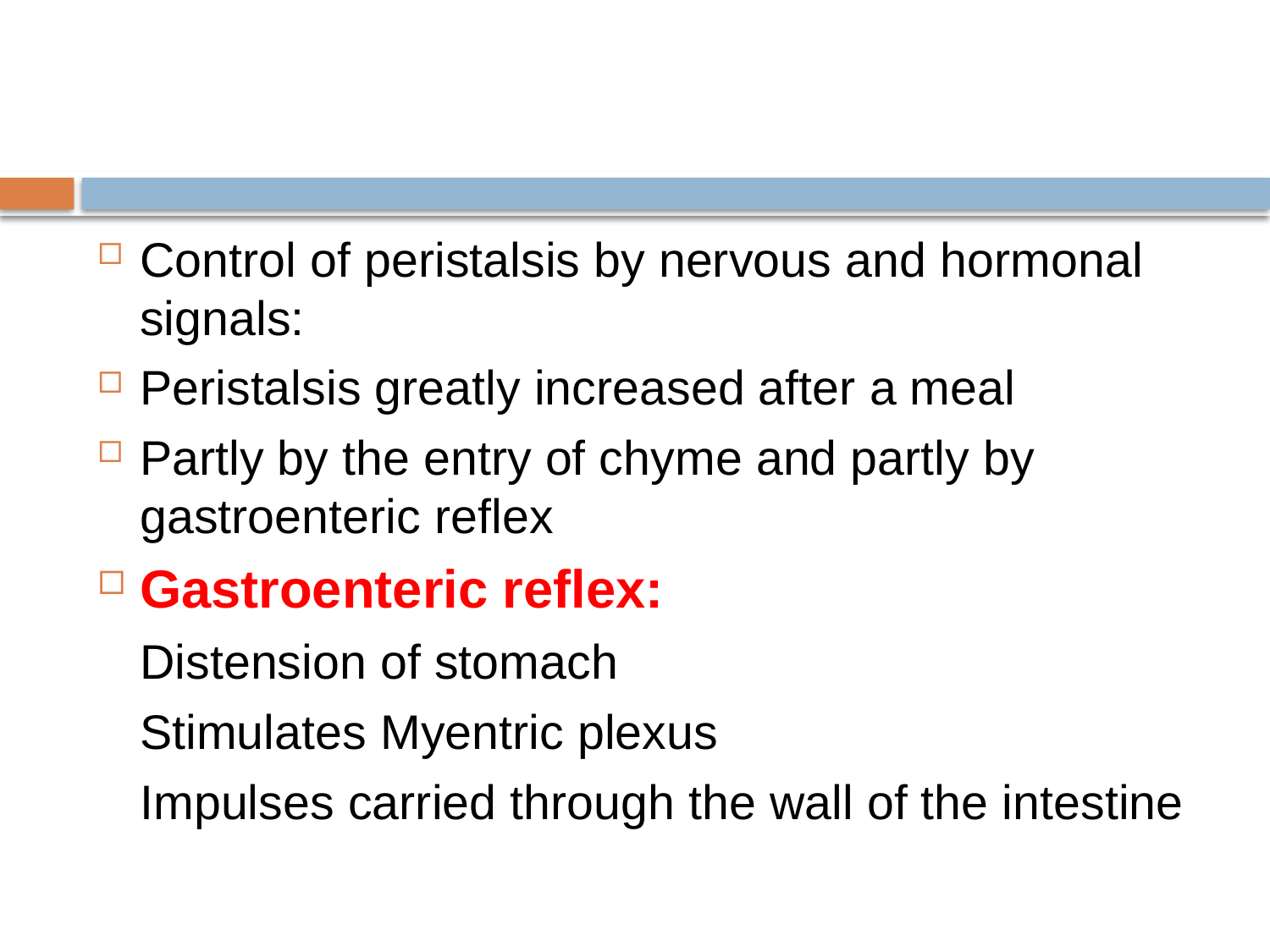

#
Control of peristalsis by nervous and hormonal signals:
Peristalsis greatly increased after a meal
Partly by the entry of chyme and partly by gastroenteric reflex
Gastroenteric reflex:
		Distension of stomach
		Stimulates Myentric plexus
   		Impulses carried through the wall of the intestine